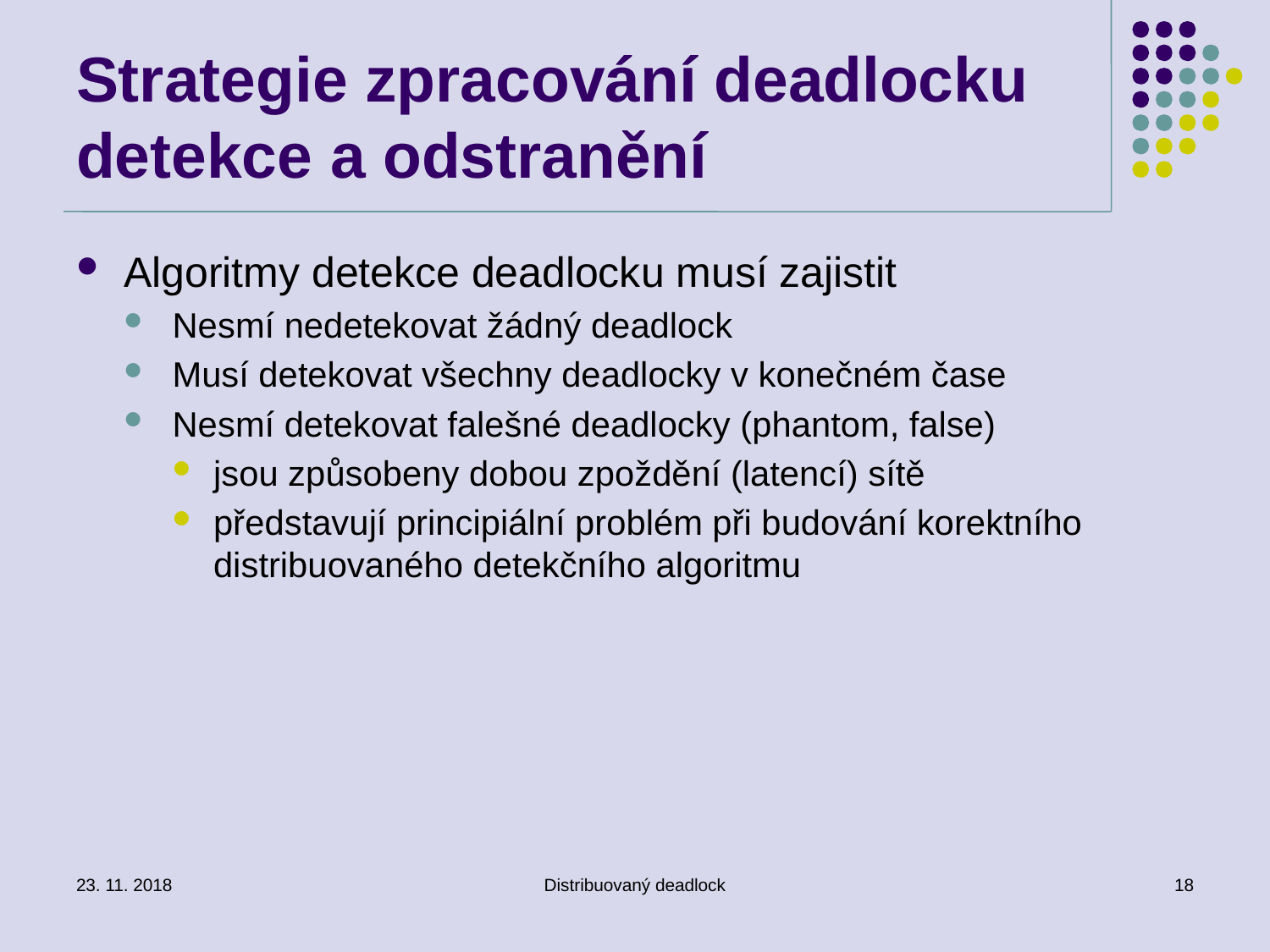

# Strategie zpracování deadlocku detekce a odstranění
Algoritmy detekce deadlocku musí zajistit
Nesmí nedetekovat žádný deadlock
Musí detekovat všechny deadlocky v konečném čase
Nesmí detekovat falešné deadlocky (phantom, false)
jsou způsobeny dobou zpoždění (latencí) sítě
představují principiální problém při budování korektního distribuovaného detekčního algoritmu

23. 11. 2018
Distribuovaný deadlock
18